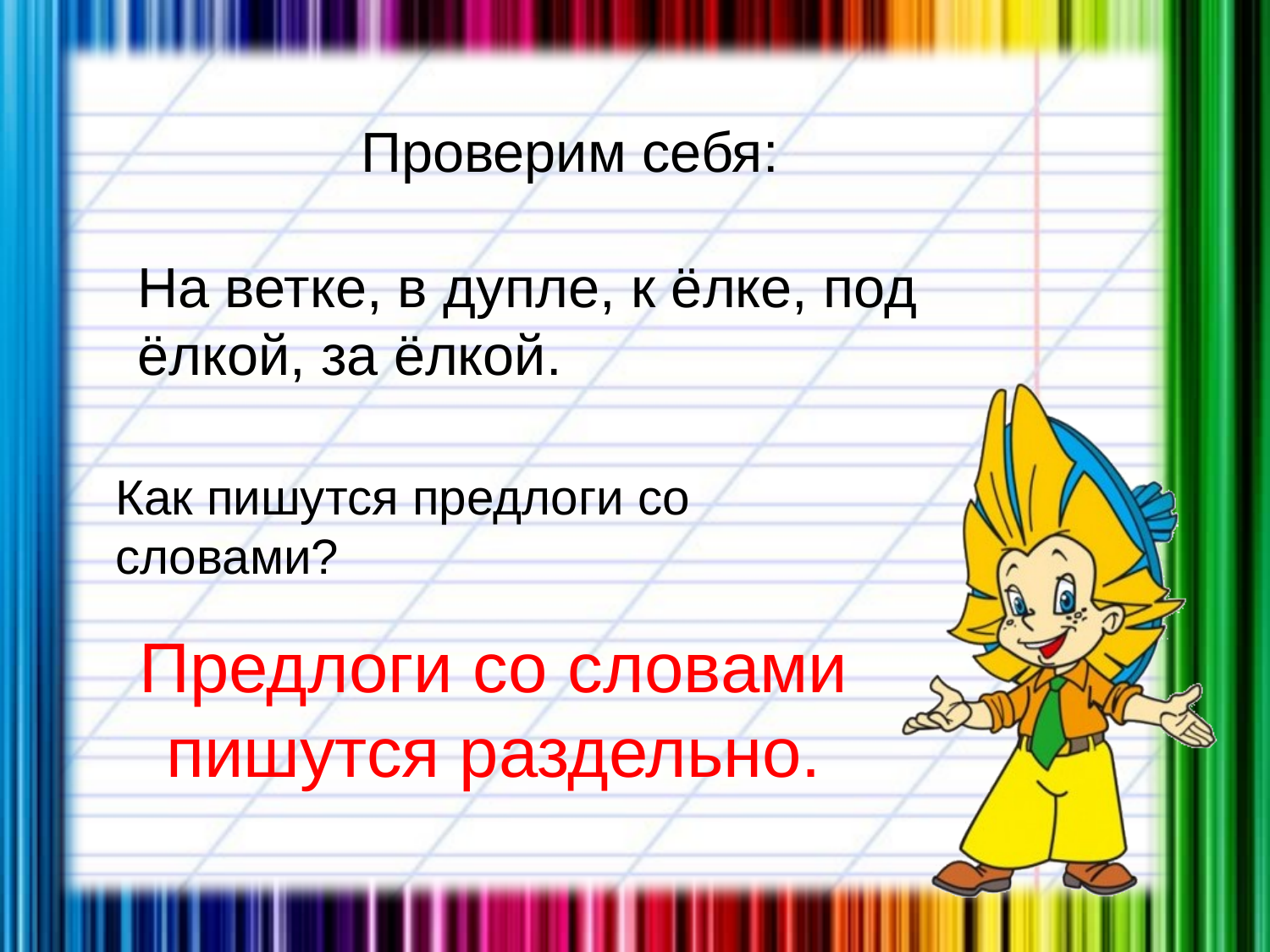

Проверим себя:

На ветке, в дупле, к ёлке, под ёлкой, за ёлкой.
Как пишутся предлоги со словами?
Предлоги со словами пишутся раздельно.